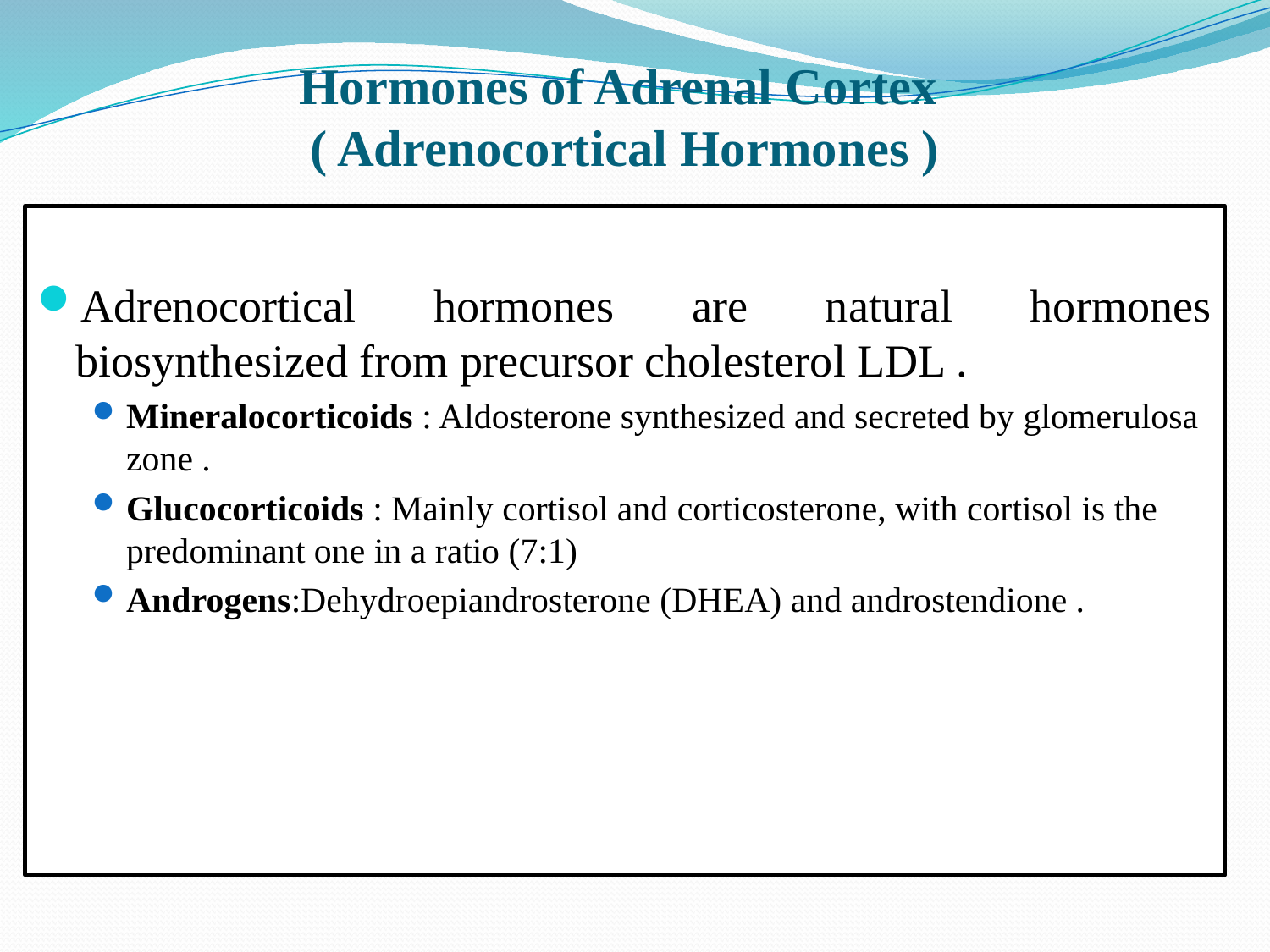

# Hormones of Adrenal Cortex ( Adrenocortical Hormones )

Adrenocortical hormones are natural hormones biosynthesized from precursor cholesterol LDL .
Mineralocorticoids : Aldosterone synthesized and secreted by glomerulosa zone .
Glucocorticoids : Mainly cortisol and corticosterone, with cortisol is the predominant one in a ratio (7:1)
Androgens:Dehydroepiandrosterone (DHEA) and androstendione .